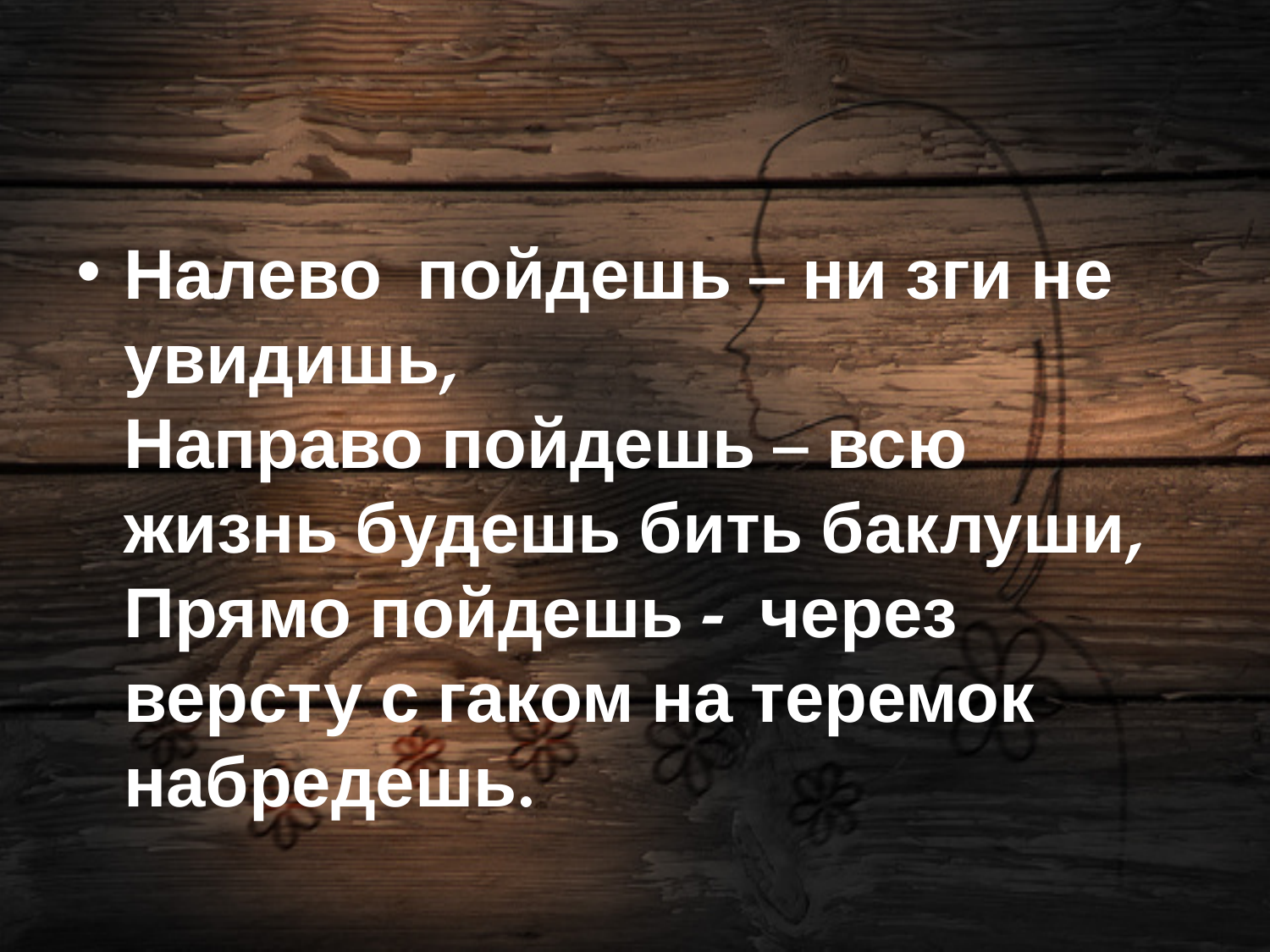

#
Налево  пойдешь – ни зги не увидишь,
Направо пойдешь – всю жизнь будешь бить баклуши,
Прямо пойдешь -  через версту с гаком на теремок набредешь.